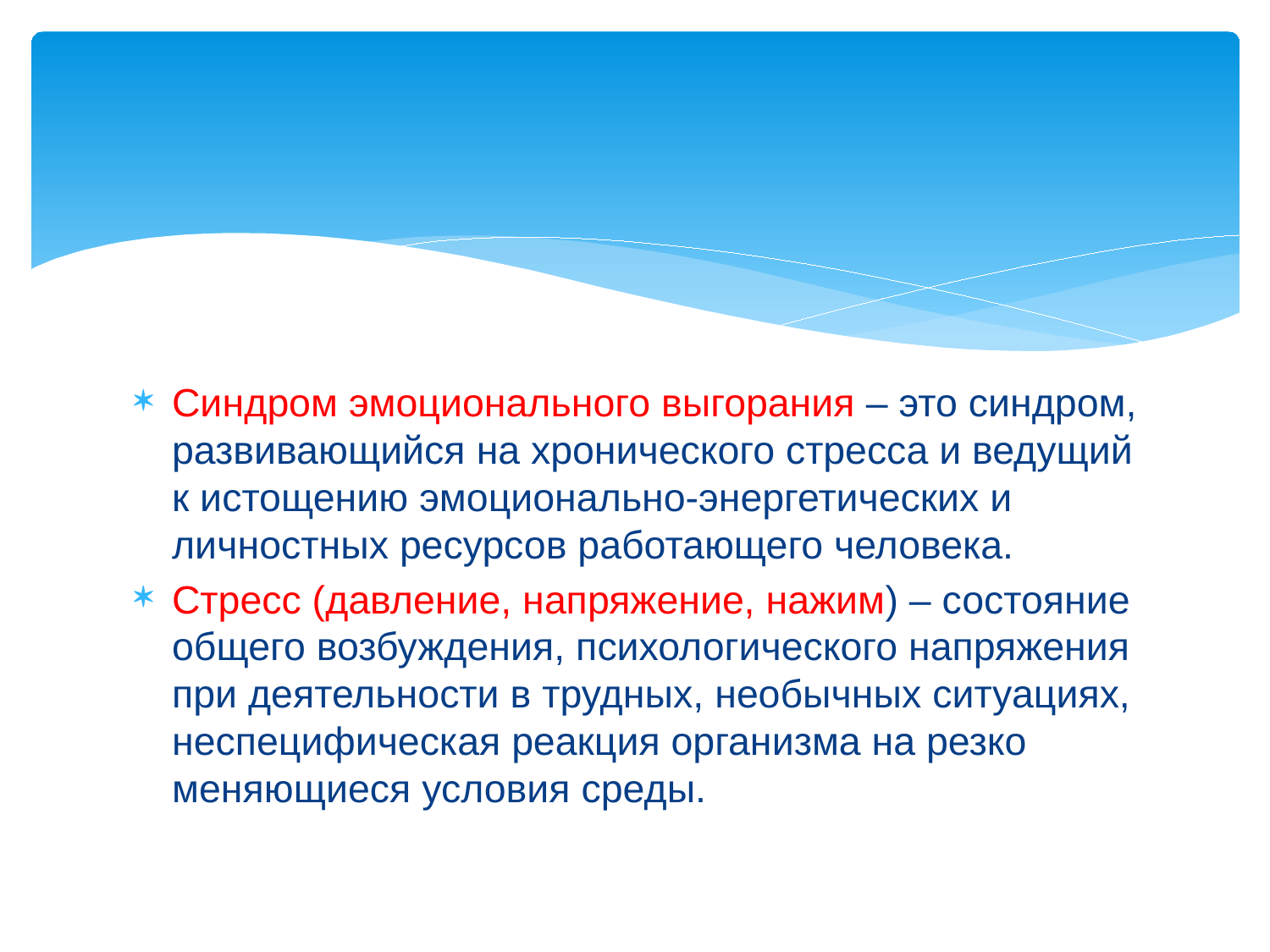

#
Синдром эмоционального выгорания – это синдром, развивающийся на хронического стресса и ведущий к истощению эмоционально-энергетических и личностных ресурсов работающего человека.
Стресс (давление, напряжение, нажим) – состояние общего возбуждения, психологического напряжения при деятельности в трудных, необычных ситуациях, неспецифическая реакция организма на резко меняющиеся условия среды.